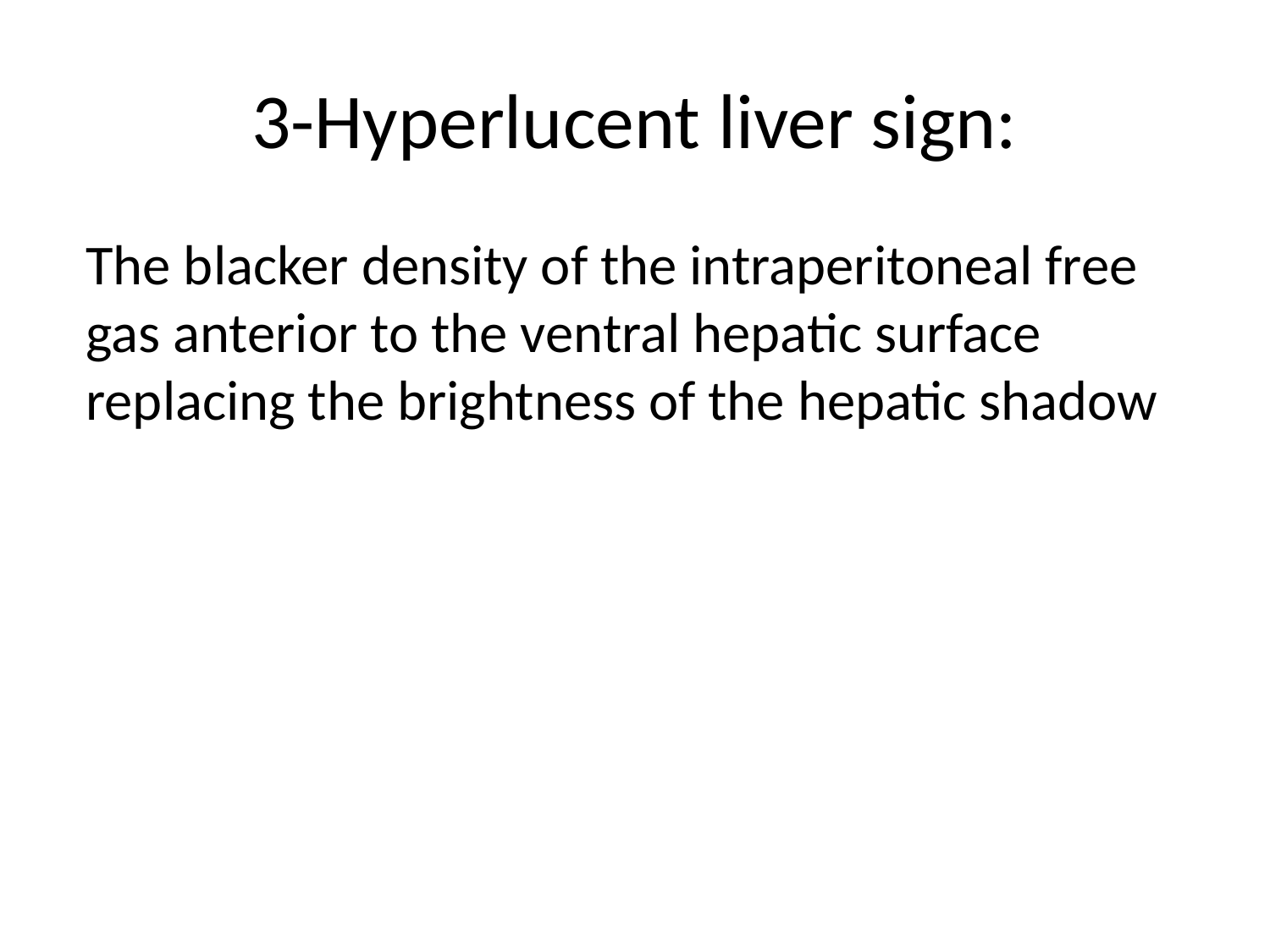

# 3-Hyperlucent liver sign:
The blacker density of the intraperitoneal free gas anterior to the ventral hepatic surface replacing the brightness of the hepatic shadow